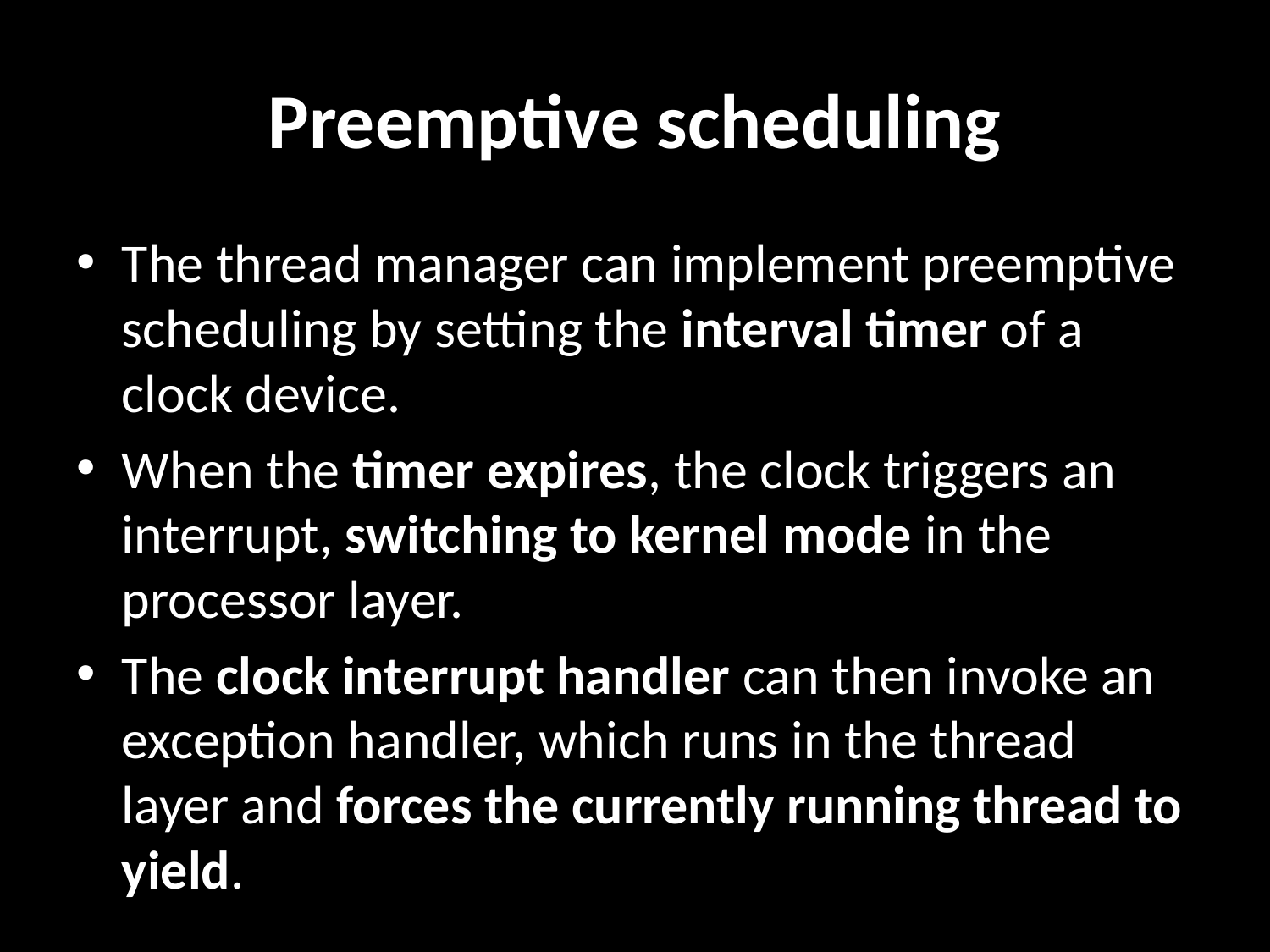

# Preemptive scheduling
The thread manager can implement preemptive scheduling by setting the interval timer of a clock device.
When the timer expires, the clock triggers an interrupt, switching to kernel mode in the processor layer.
The clock interrupt handler can then invoke an exception handler, which runs in the thread layer and forces the currently running thread to yield.